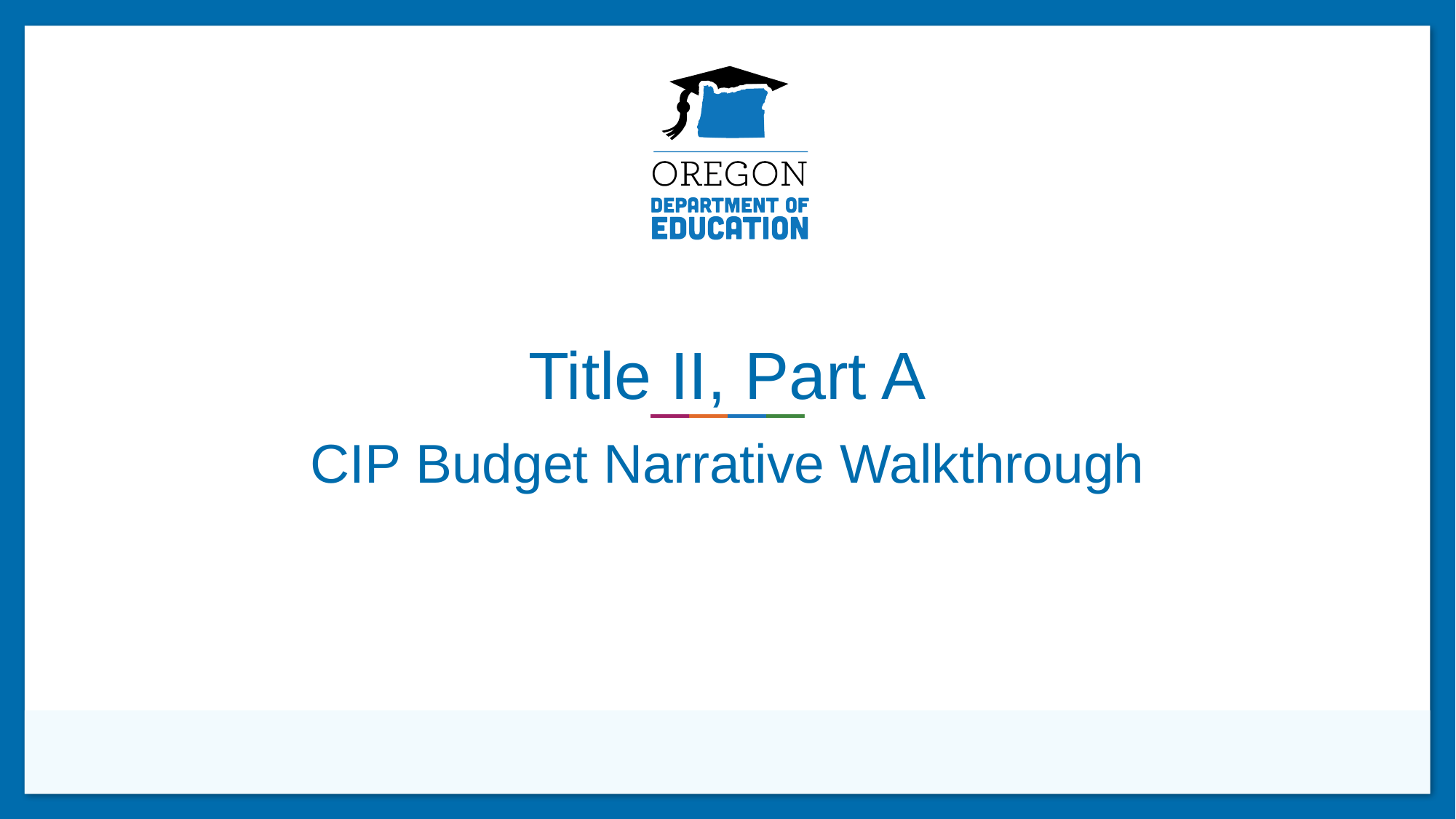

# Title II, Part A
CIP Budget Narrative Walkthrough